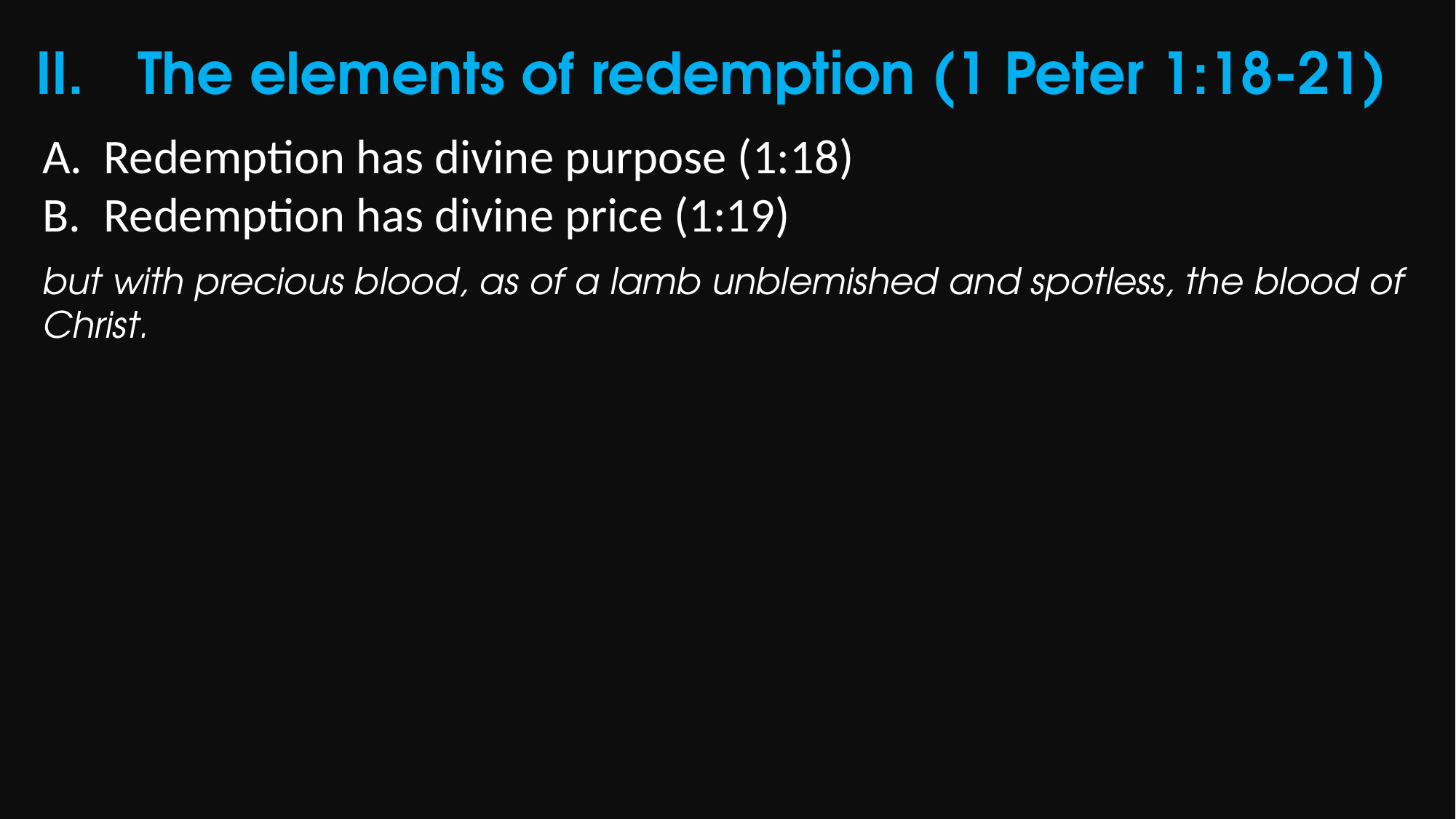

The elements of redemption (1 Peter 1:18-21)
Redemption has divine purpose (1:18)
Redemption has divine price (1:19)
but with precious blood, as of a lamb unblemished and spotless, the blood of Christ.